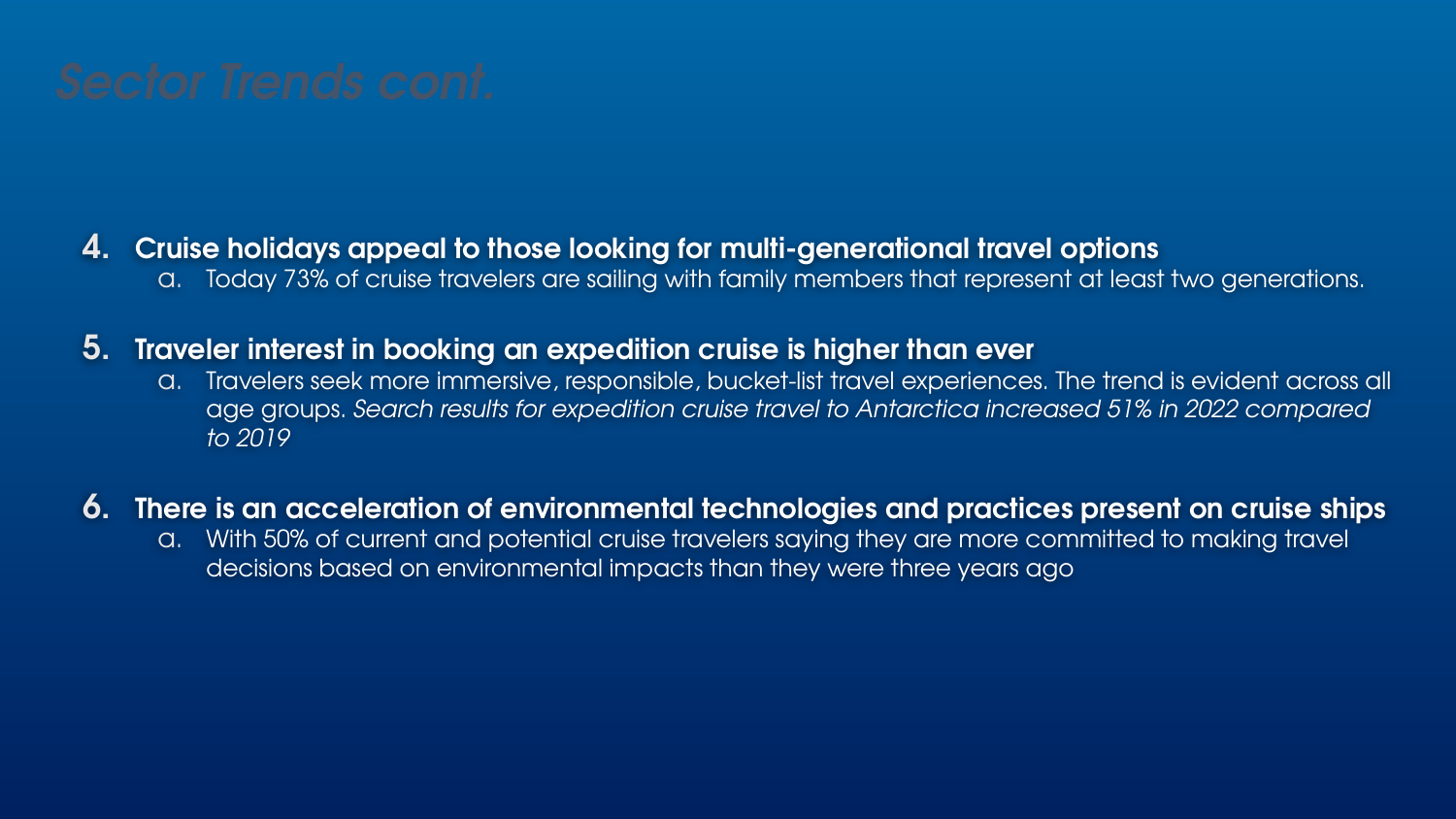

Sector Trends cont.
Cruise holidays appeal to those looking for multi-generational travel options
Today 73% of cruise travelers are sailing with family members that represent at least two generations.

Traveler interest in booking an expedition cruise is higher than ever
Travelers seek more immersive, responsible, bucket-list travel experiences. The trend is evident across all age groups. Search results for expedition cruise travel to Antarctica increased 51% in 2022 compared to 2019

There is an acceleration of environmental technologies and practices present on cruise ships
With 50% of current and potential cruise travelers saying they are more committed to making travel decisions based on environmental impacts than they were three years ago